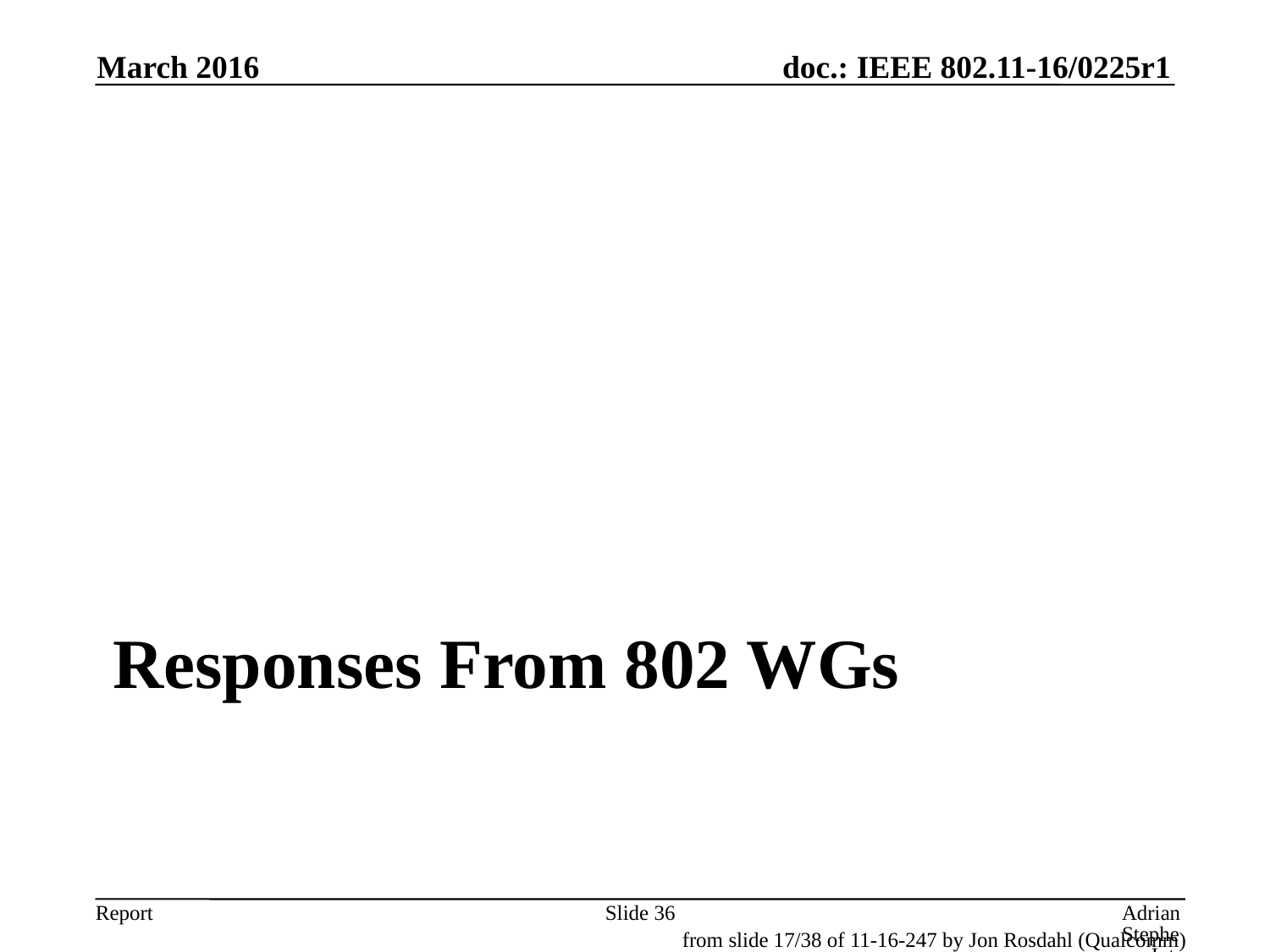

March 2016

# Responses From 802 WGs
Slide 36
Adrian Stephens, Intel Corporation
from slide 17/38 of 11-16-247 by Jon Rosdahl (Qualcomm)